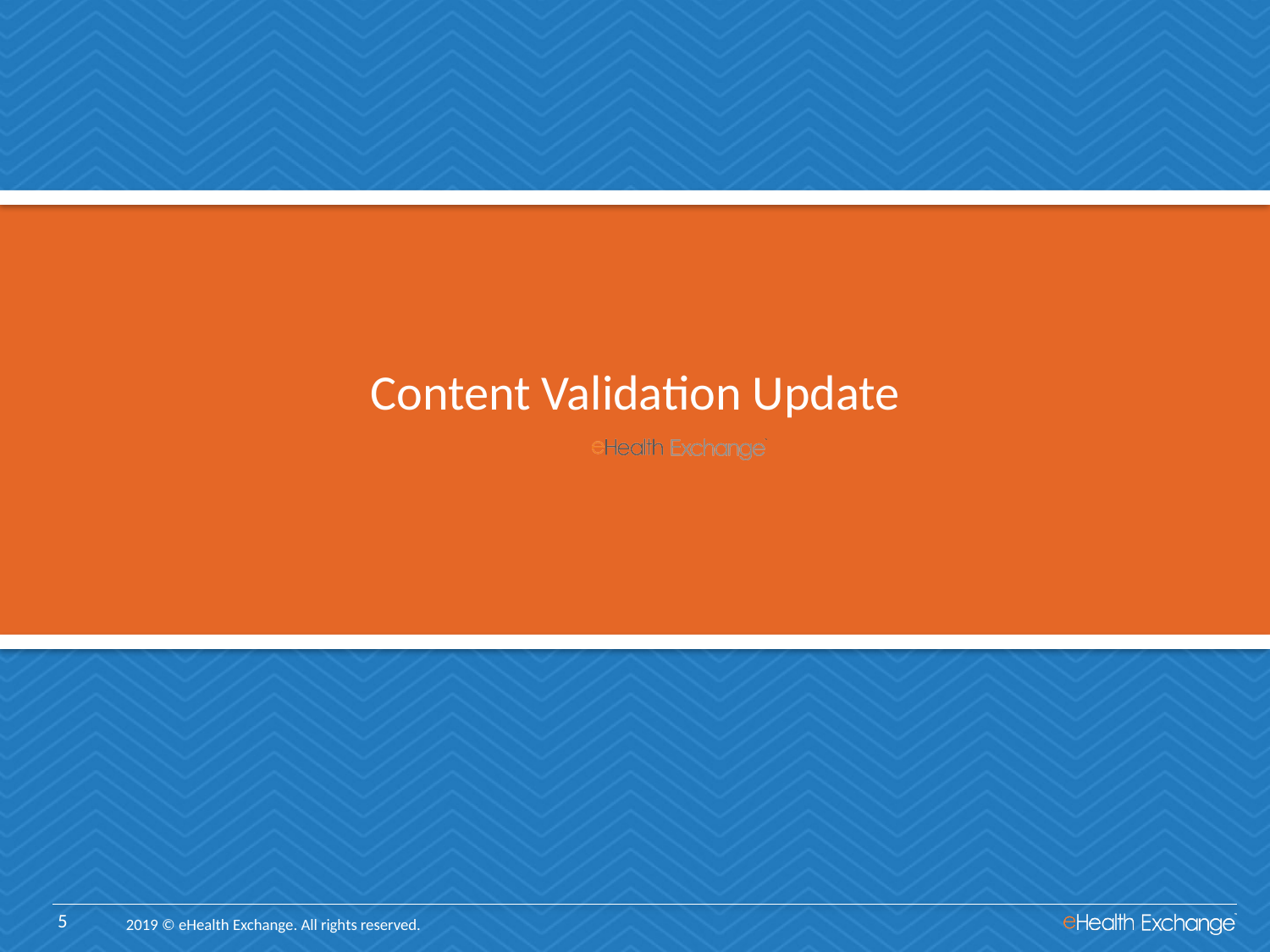

# Content Validation Update
2019 © eHealth Exchange. All rights reserved.
5